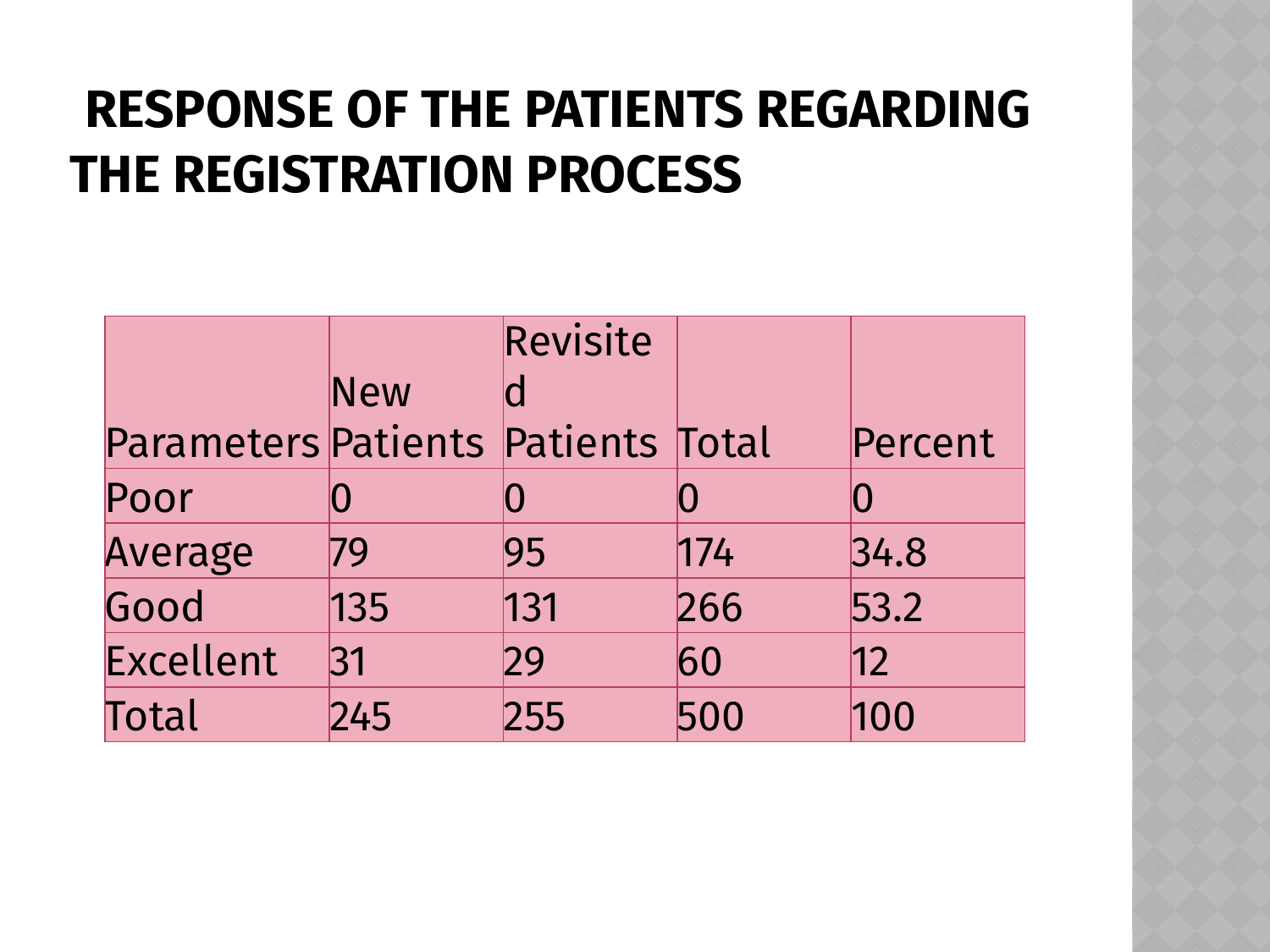

# Response of the patients regarding the registration process
| Parameters | New Patients | Revisited Patients | Total | Percent |
| --- | --- | --- | --- | --- |
| Poor | 0 | 0 | 0 | 0 |
| Average | 79 | 95 | 174 | 34.8 |
| Good | 135 | 131 | 266 | 53.2 |
| Excellent | 31 | 29 | 60 | 12 |
| Total | 245 | 255 | 500 | 100 |